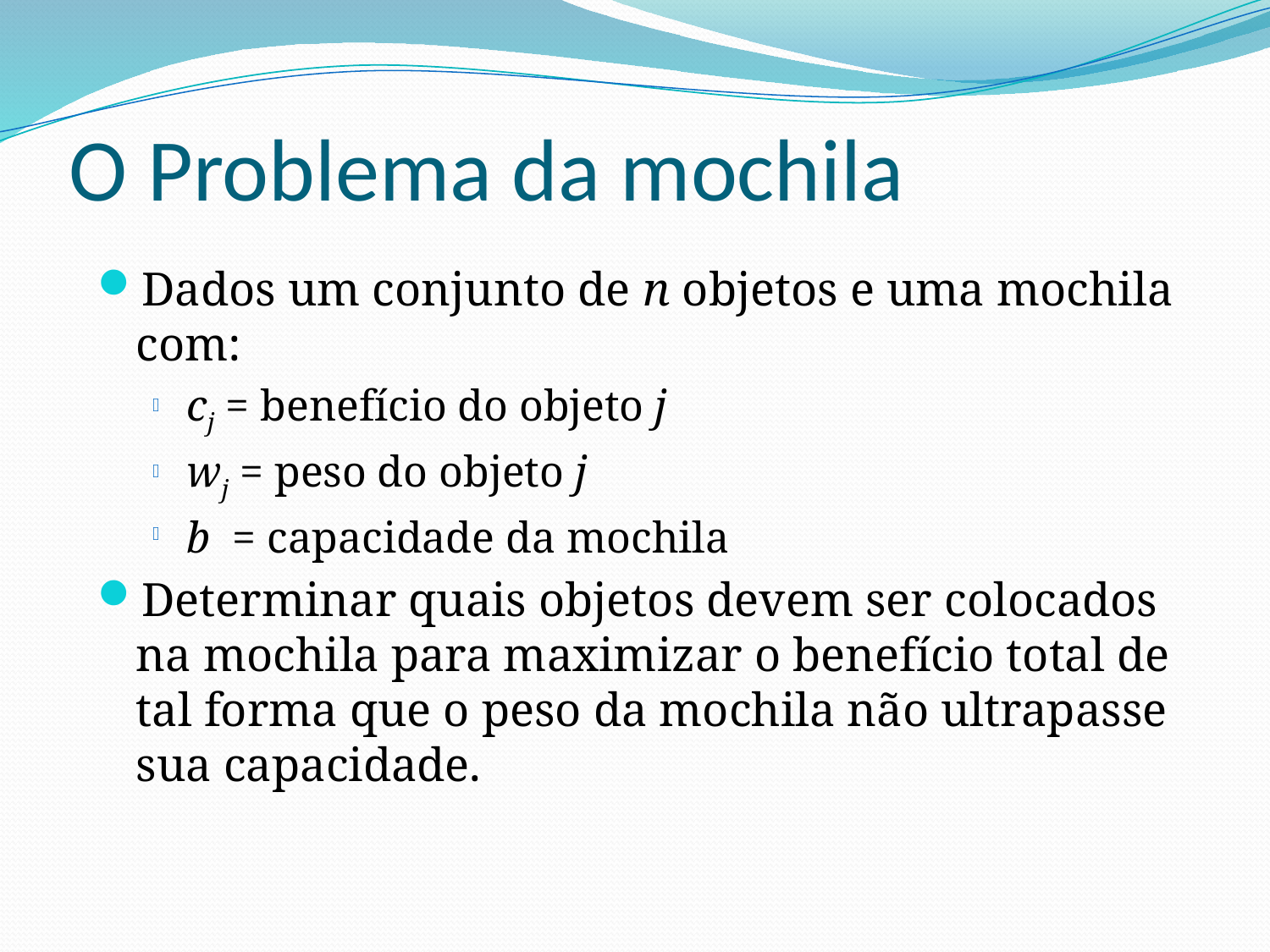

O Problema da mochila
Dados um conjunto de n objetos e uma mochila com:
cj = benefício do objeto j
wj = peso do objeto j
b  = capacidade da mochila
Determinar quais objetos devem ser colocados na mochila para maximizar o benefício total de tal forma que o peso da mochila não ultrapasse sua capacidade.